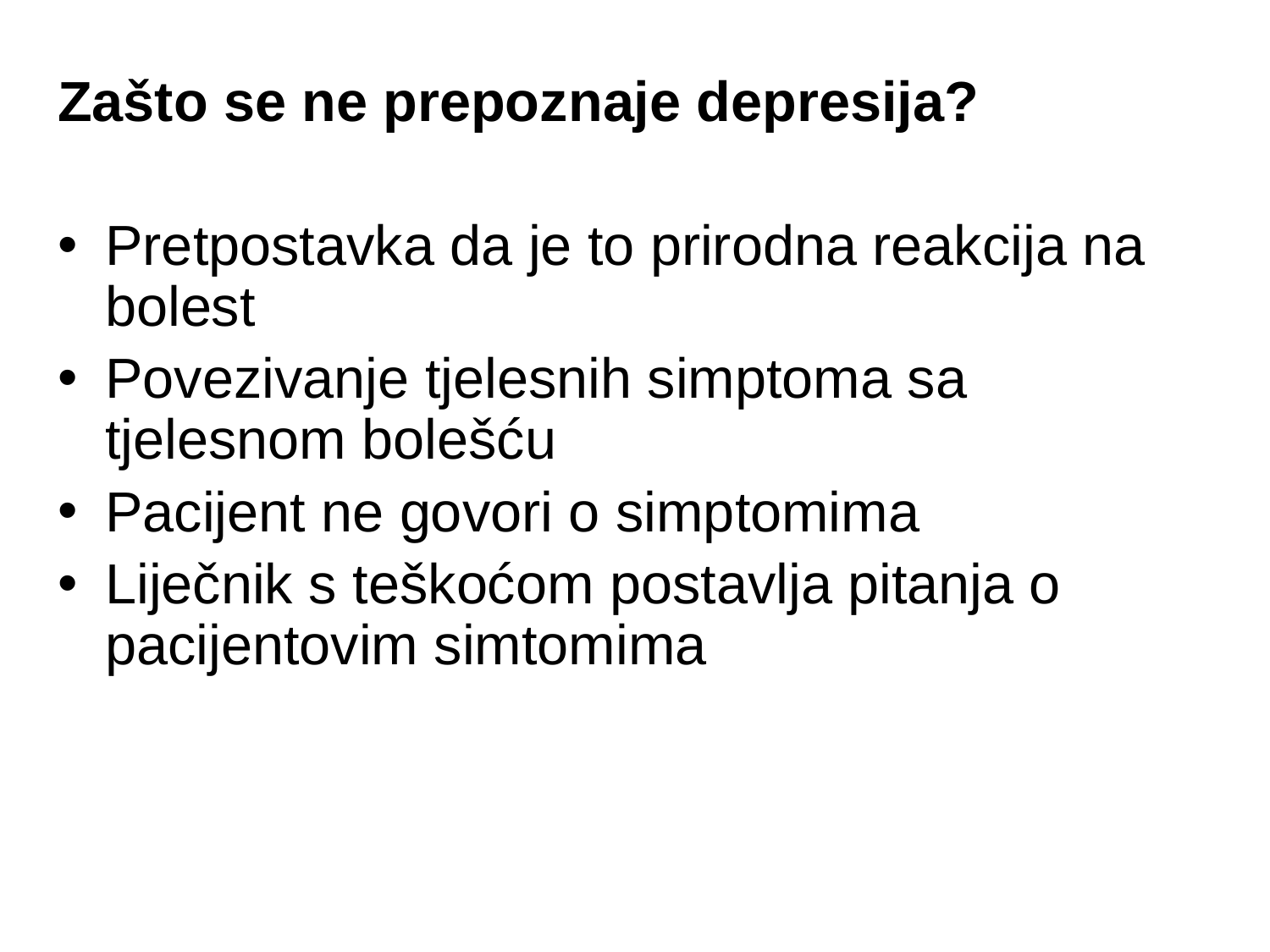

Zašto se ne prepoznaje depresija?

Pretpostavka da je to prirodna reakcija na bolest
Povezivanje tjelesnih simptoma sa tjelesnom bolešću
Pacijent ne govori o simptomima
Liječnik s teškoćom postavlja pitanja o pacijentovim simtomima